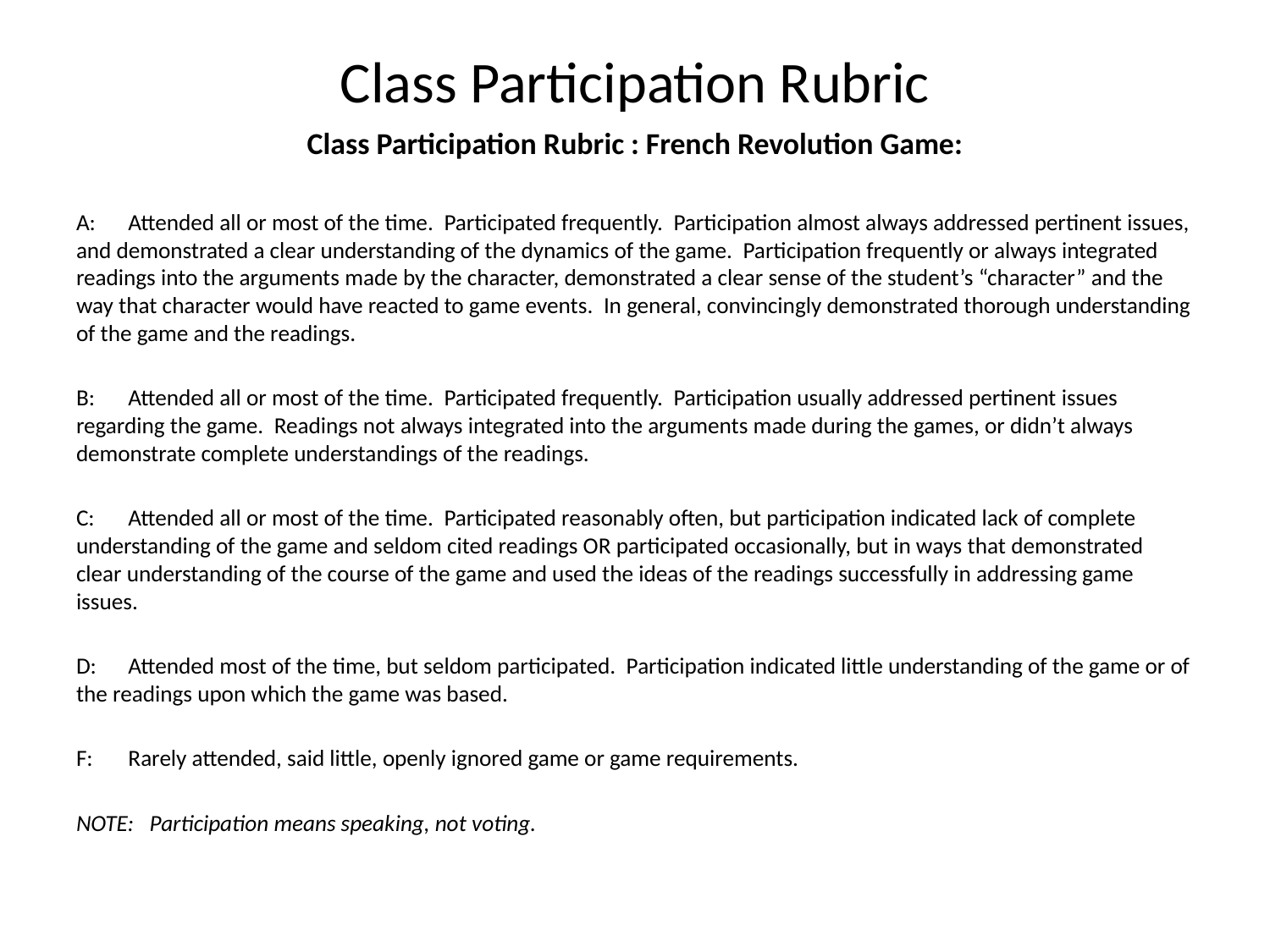

# Class Participation Rubric
Class Participation Rubric : French Revolution Game:

A:  	Attended all or most of the time.  Participated frequently.  Participation almost always addressed pertinent issues, and demonstrated a clear understanding of the dynamics of the game.  Participation frequently or always integrated readings into the arguments made by the character, demonstrated a clear sense of the student’s “character” and the way that character would have reacted to game events.  In general, convincingly demonstrated thorough understanding of the game and the readings.

B: 	Attended all or most of the time.  Participated frequently.  Participation usually addressed pertinent issues regarding the game.  Readings not always integrated into the arguments made during the games, or didn’t always demonstrate complete understandings of the readings.

C:  	Attended all or most of the time.  Participated reasonably often, but participation indicated lack of complete understanding of the game and seldom cited readings OR participated occasionally, but in ways that demonstrated clear understanding of the course of the game and used the ideas of the readings successfully in addressing game issues.

D:  	Attended most of the time, but seldom participated.  Participation indicated little understanding of the game or of the readings upon which the game was based.

F:  	Rarely attended, said little, openly ignored game or game requirements.

NOTE:   Participation means speaking, not voting.